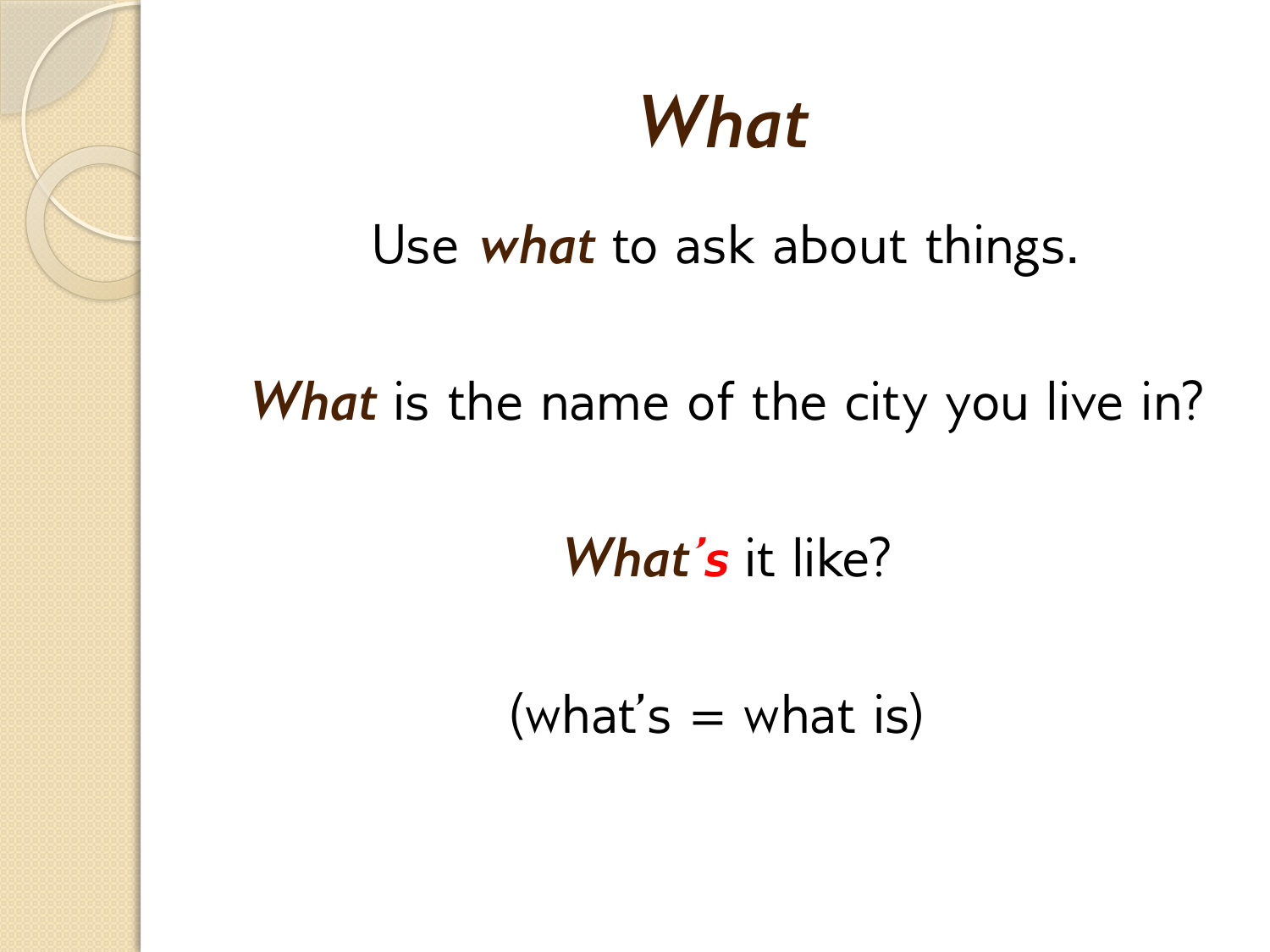

# What
Use what to ask about things.

What is the name of the city you live in?

What’s it like?

(what’s = what is)